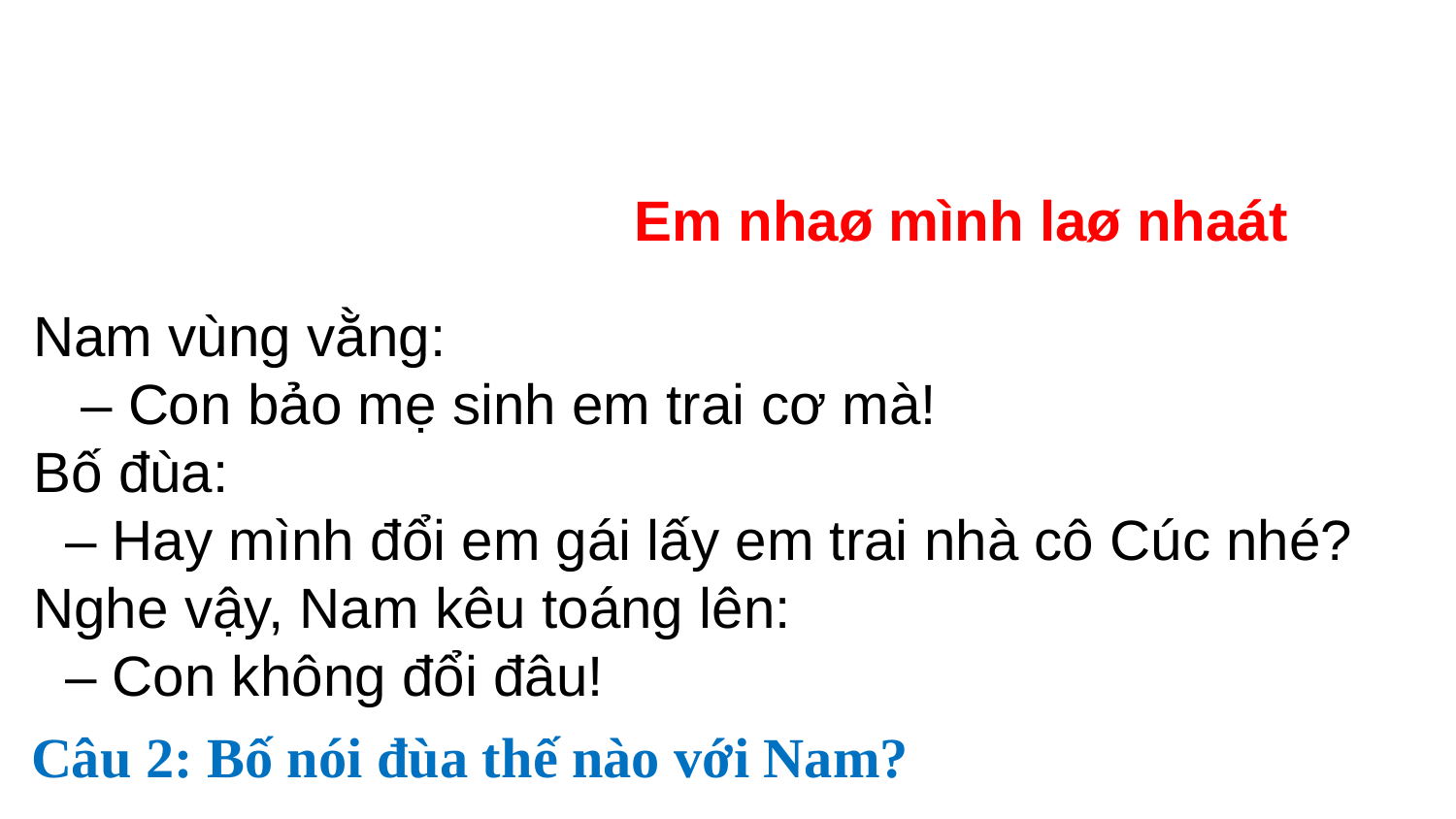

Em nhaø mình laø nhaát
 Nam vùng vằng:
    – Con bảo mẹ sinh em trai cơ mà!
 Bố đùa:
   – Hay mình đổi em gái lấy em trai nhà cô Cúc nhé?
 Nghe vậy, Nam kêu toáng lên:
   – Con không đổi đâu!

Câu 2: Bố nói đùa thế nào với Nam?